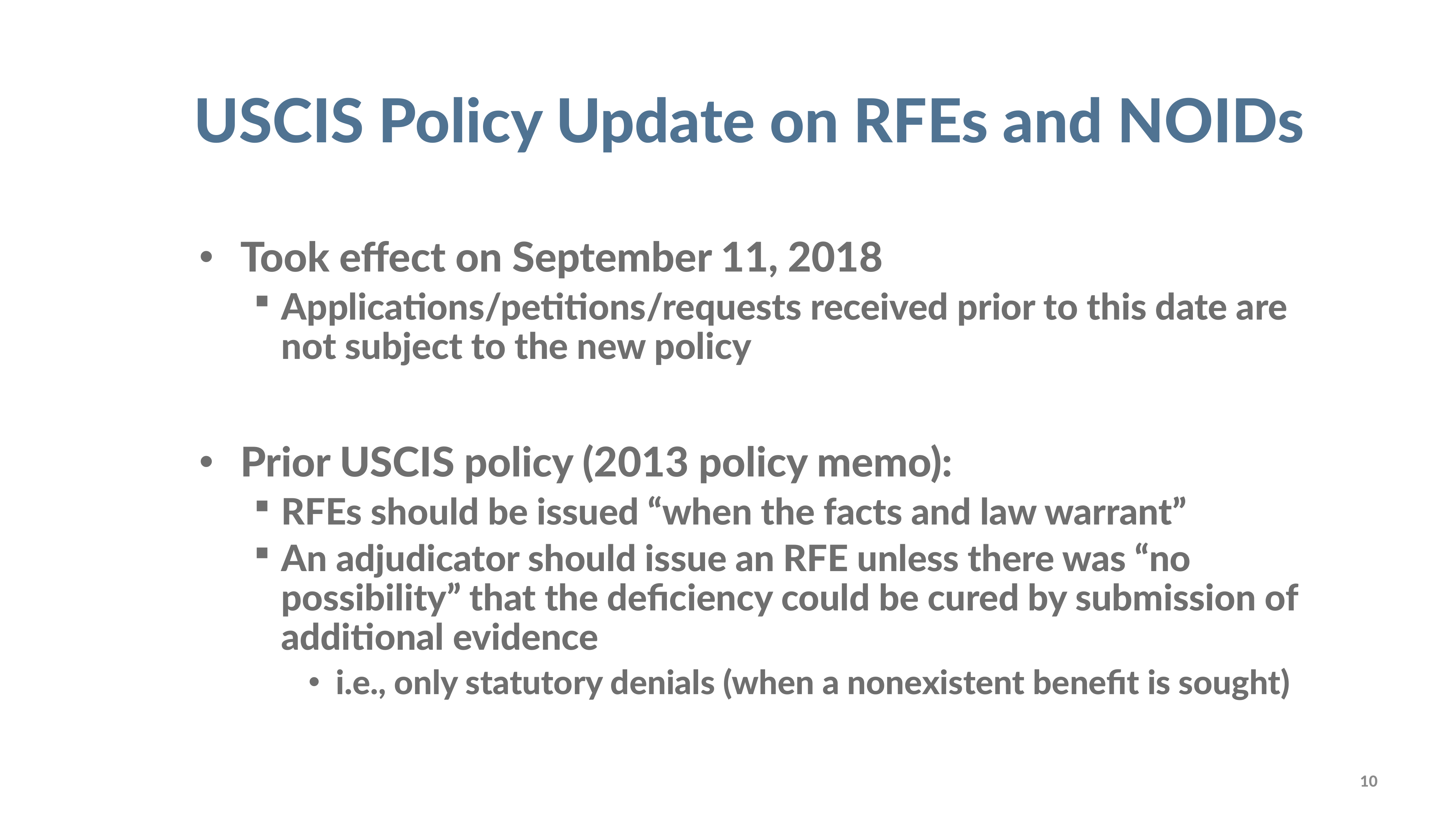

# USCIS Policy Update on RFEs and NOIDs

Took effect on September 11, 2018
Applications/petitions/requests received prior to this date are not subject to the new policy

Prior USCIS policy (2013 policy memo):
RFEs should be issued “when the facts and law warrant”
An adjudicator should issue an RFE unless there was “no possibility” that the deficiency could be cured by submission of additional evidence
i.e., only statutory denials (when a nonexistent benefit is sought)

10